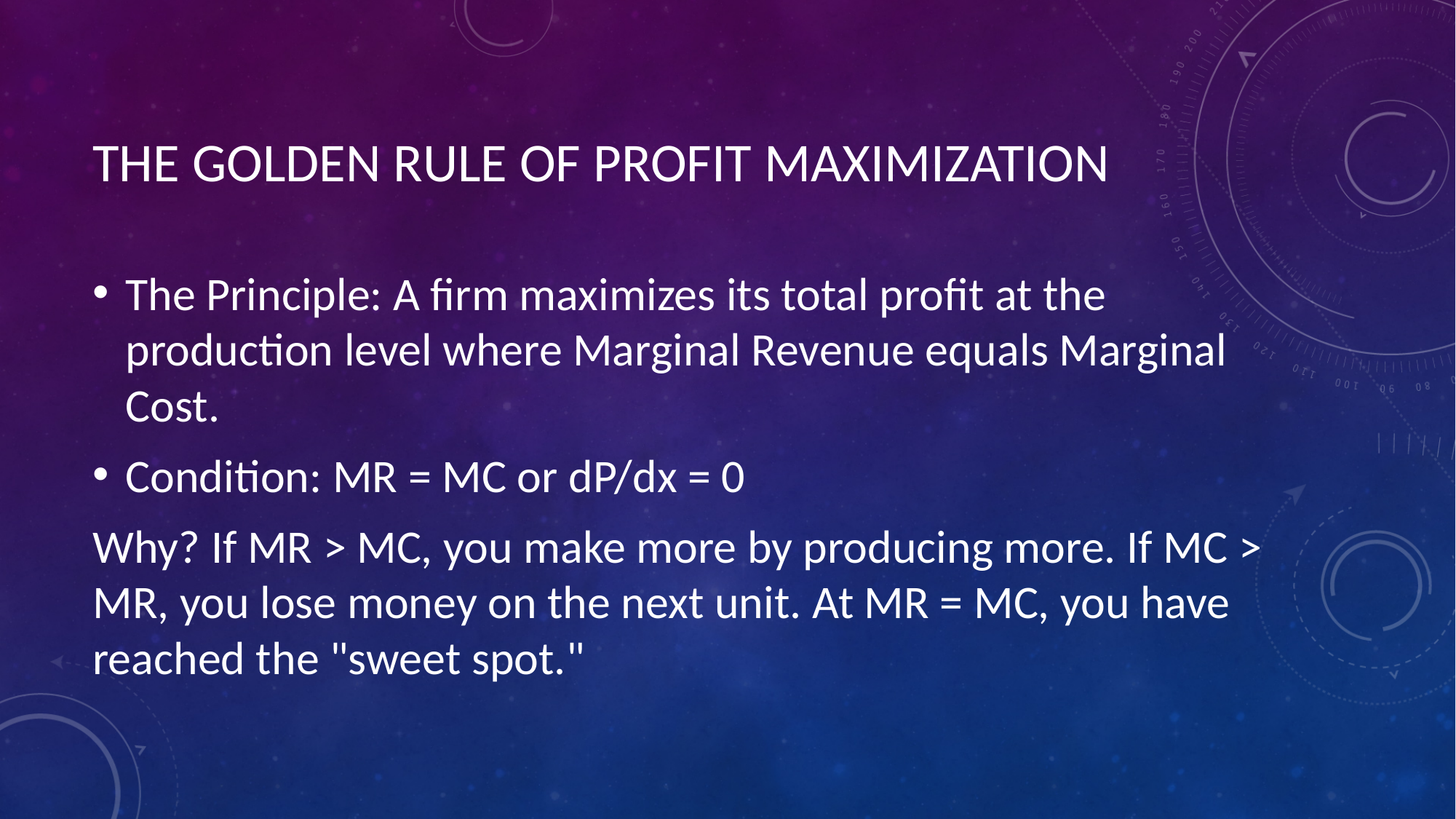

# The Golden Rule of Profit Maximization
The Principle: A firm maximizes its total profit at the production level where Marginal Revenue equals Marginal Cost.
Condition: MR = MC or dP/dx = 0
Why? If MR > MC, you make more by producing more. If MC > MR, you lose money on the next unit. At MR = MC, you have reached the "sweet spot."